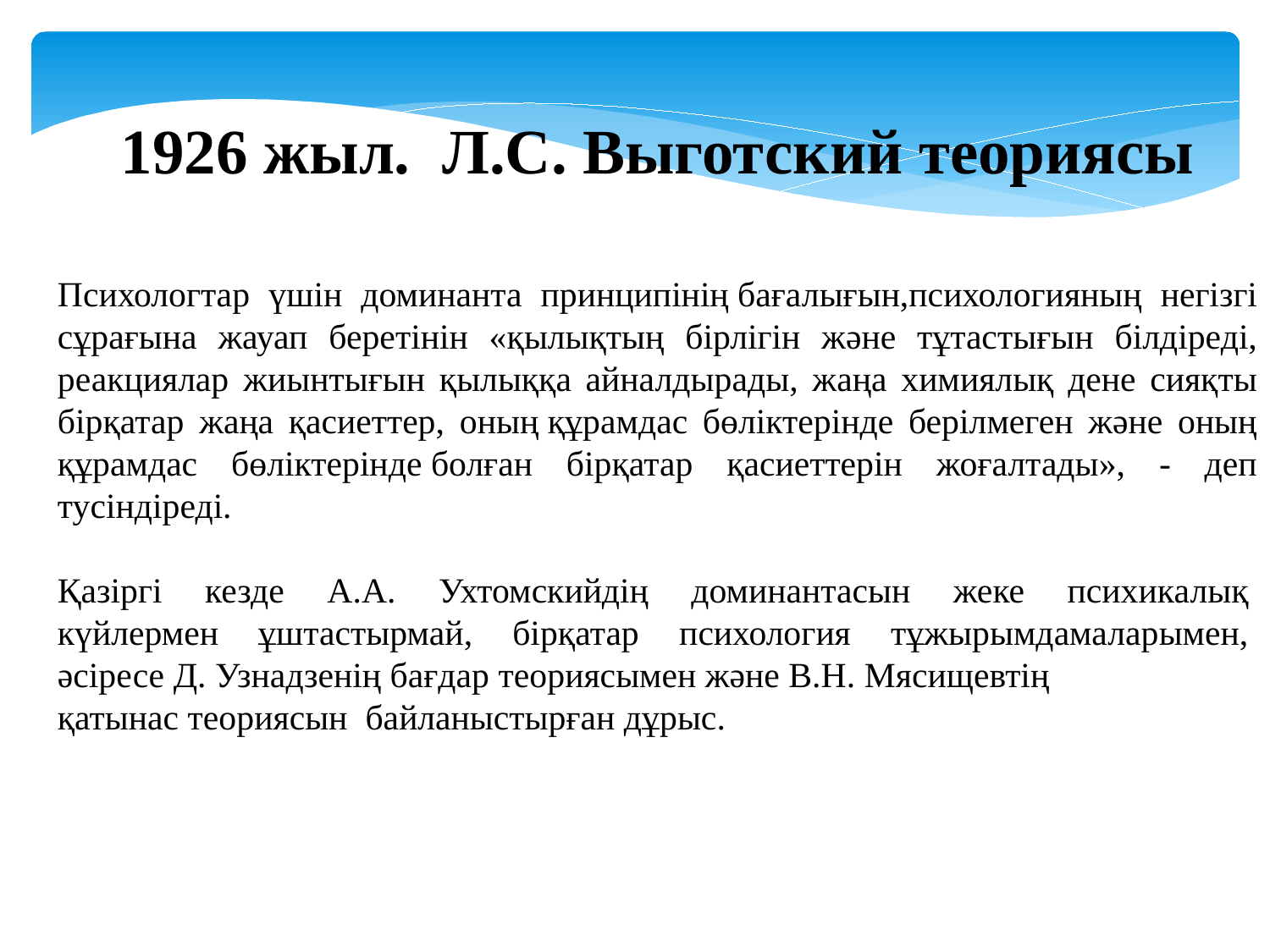

1926 жыл.  Л.С. Выготский теориясы

Психологтар үшін доминанта принципінің бағалығын,психологияның негізгі сұрағына жауап беретінін «қылықтың бірлігін және тұтастығын білдіреді, реакциялар жиынтығын қылыққа айналдырады, жаңа химиялық дене сияқты бірқатар жаңа қасиеттер, оның құрамдас бөліктерінде берілмеген және оның құрамдас бөліктерінде болған бірқатар қасиеттерін жоғалтады», - деп тусіндіреді.
Қазіргі кезде А.А. Ухтомскийдің доминантасын жеке психикалық 
күйлермен ұштастырмай, бірқатар психология тұжырымдамаларымен, 
әсіресе Д. Узнадзенің бағдар теориясымен және В.Н. Мясищевтің
қатынас теориясын  байланыстырған дұрыс.